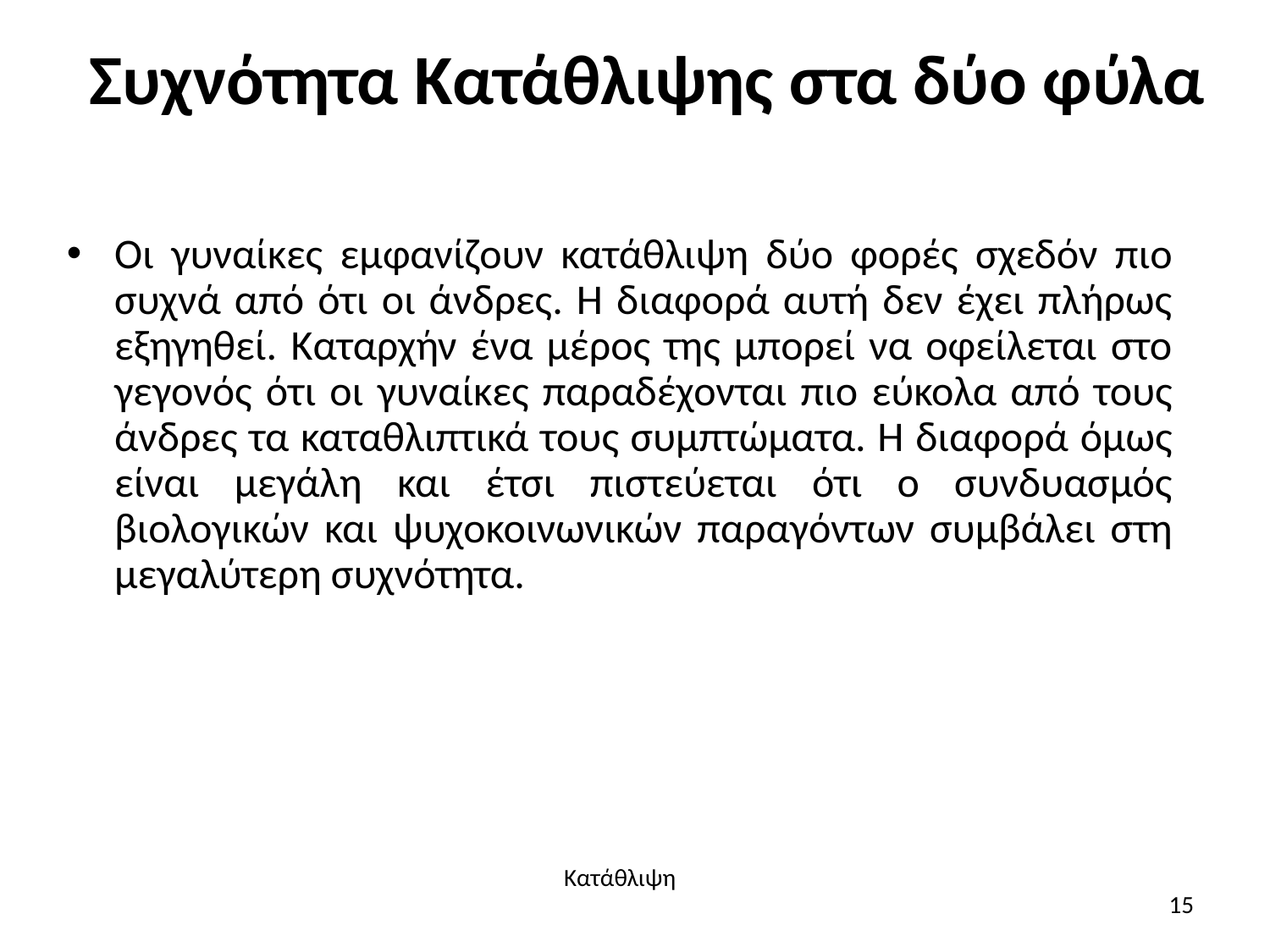

# Συχνότητα Κατάθλιψης στα δύο φύλα
Οι γυναίκες εμφανίζουν κατάθλιψη δύο φορές σχεδόν πιο συχνά από ότι οι άνδρες. Η διαφορά αυτή δεν έχει πλήρως εξηγηθεί. Καταρχήν ένα μέρος της μπορεί να οφείλεται στο γεγονός ότι οι γυναίκες παραδέχονται πιο εύκολα από τους άνδρες τα καταθλιπτικά τους συμπτώματα. Η διαφορά όμως είναι μεγάλη και έτσι πιστεύεται ότι ο συνδυασμός βιολογικών και ψυχοκοινωνικών παραγόντων συμβάλει στη μεγαλύτερη συχνότητα.

Κατάθλιψη
15